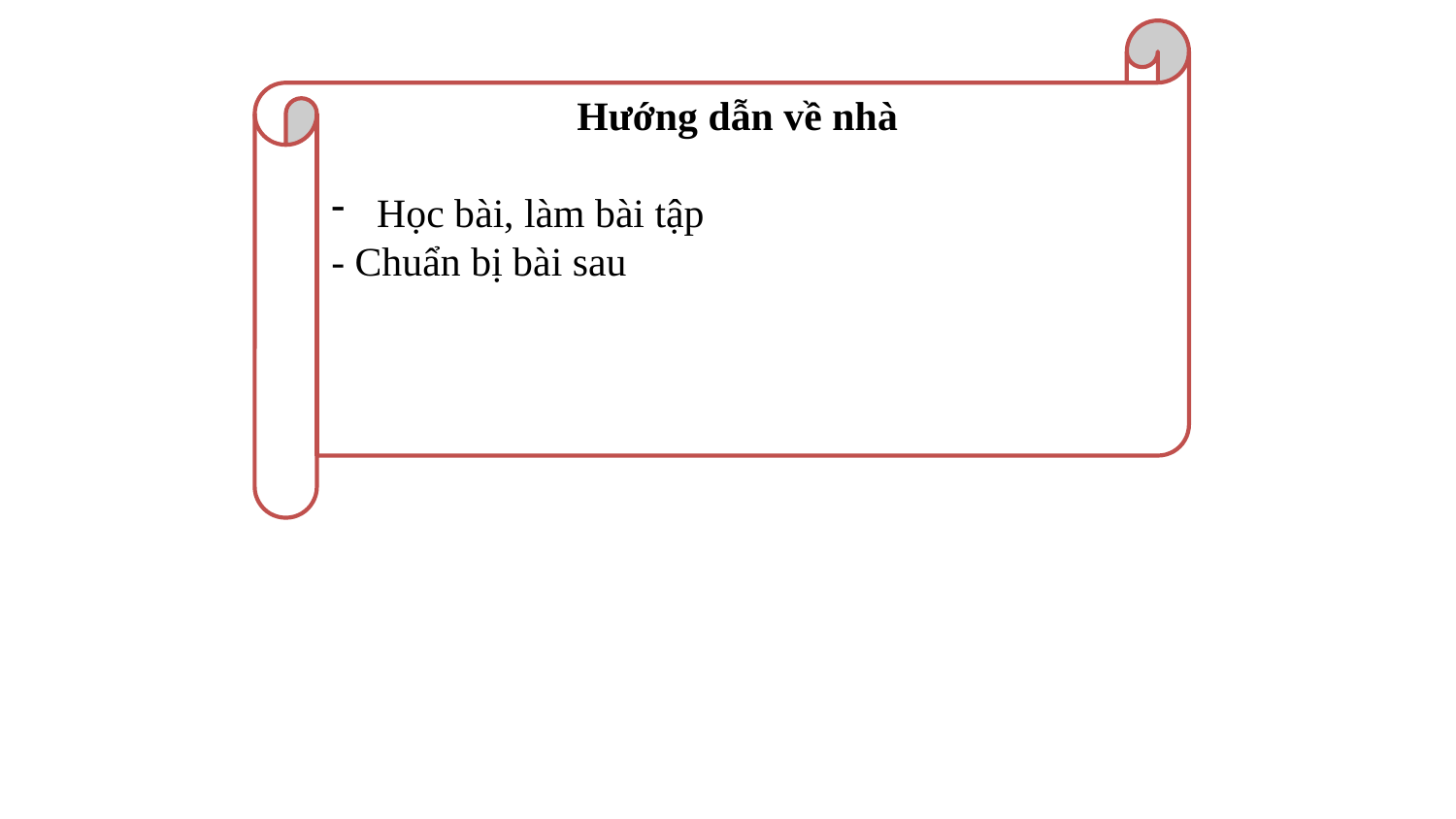

Hướng dẫn về nhà

Học bài, làm bài tập
- Chuẩn bị bài sau